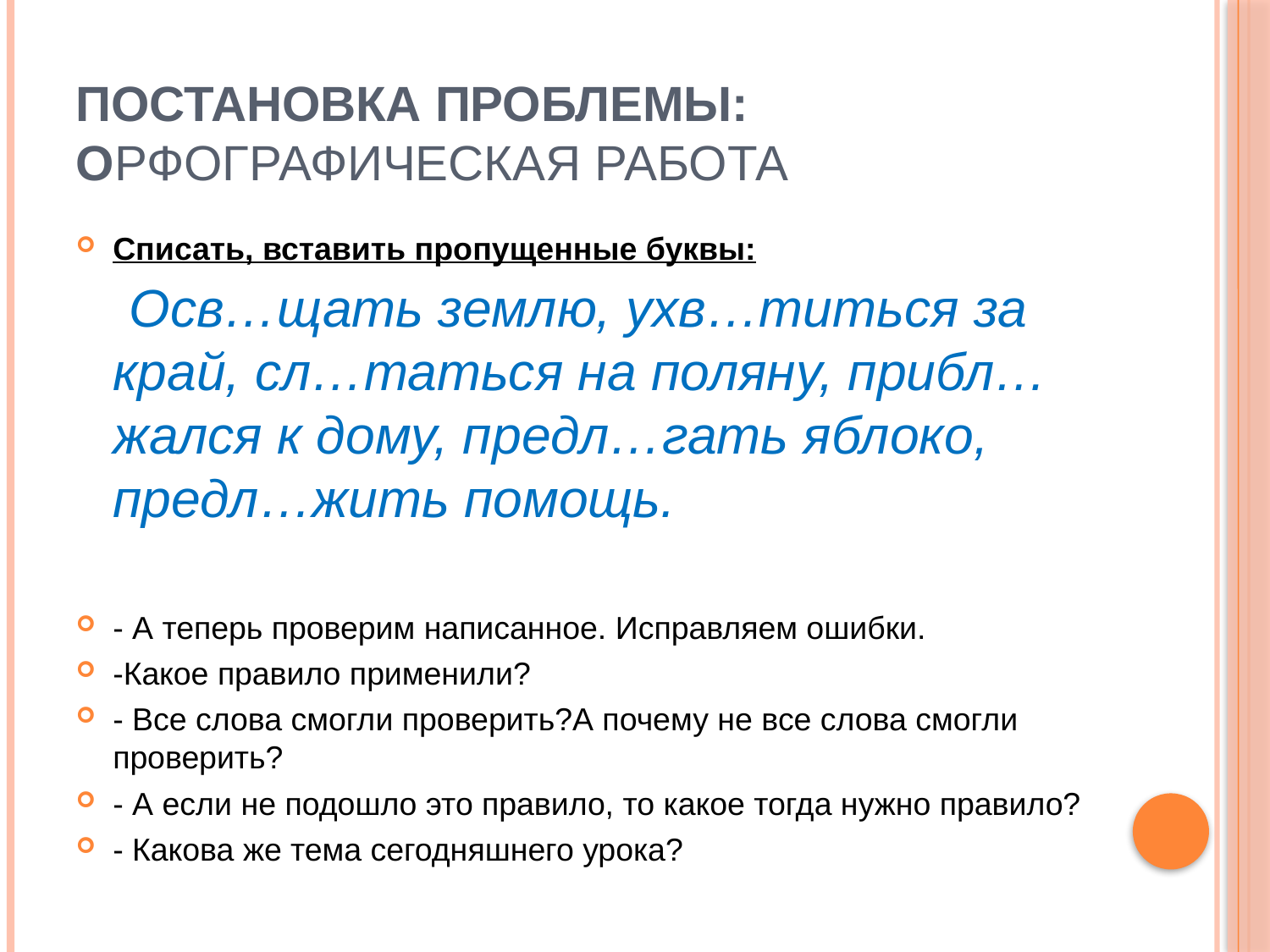

# Постановка проблемы: орфографическая работа
Списать, вставить пропущенные буквы:
      Осв…щать землю, ухв…титься за край, сл…таться на поляну, прибл…жался к дому, предл…гать яблоко, предл…жить помощь.

- А теперь проверим написанное. Исправляем ошибки.
-Какое правило применили?
- Все слова смогли проверить?А почему не все слова смогли проверить?
- А если не подошло это правило, то какое тогда нужно правило?
- Какова же тема сегодняшнего урока?